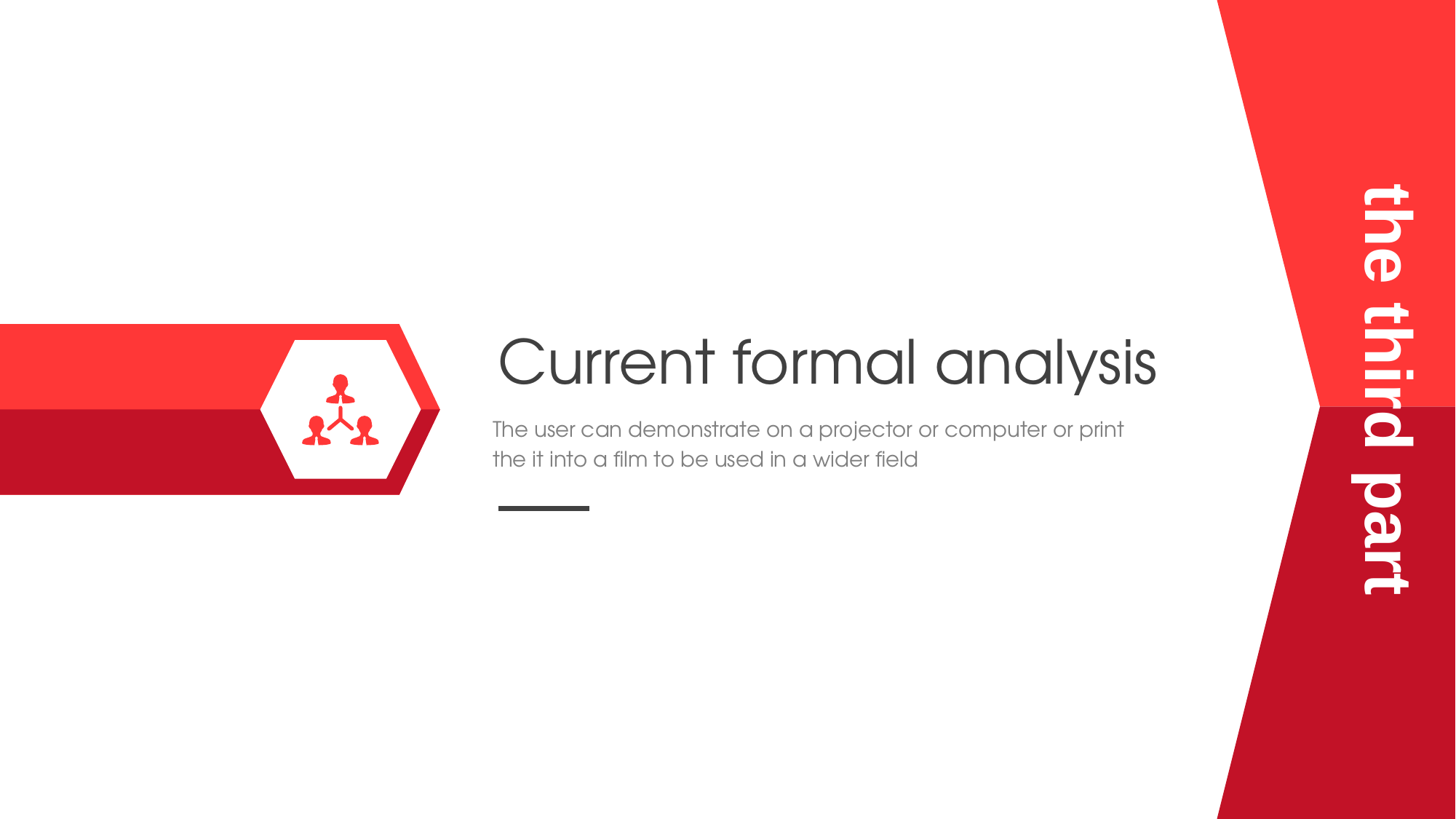

the third part
Current formal analysis

The user can demonstrate on a projector or computer or print the it into a film to be used in a wider field